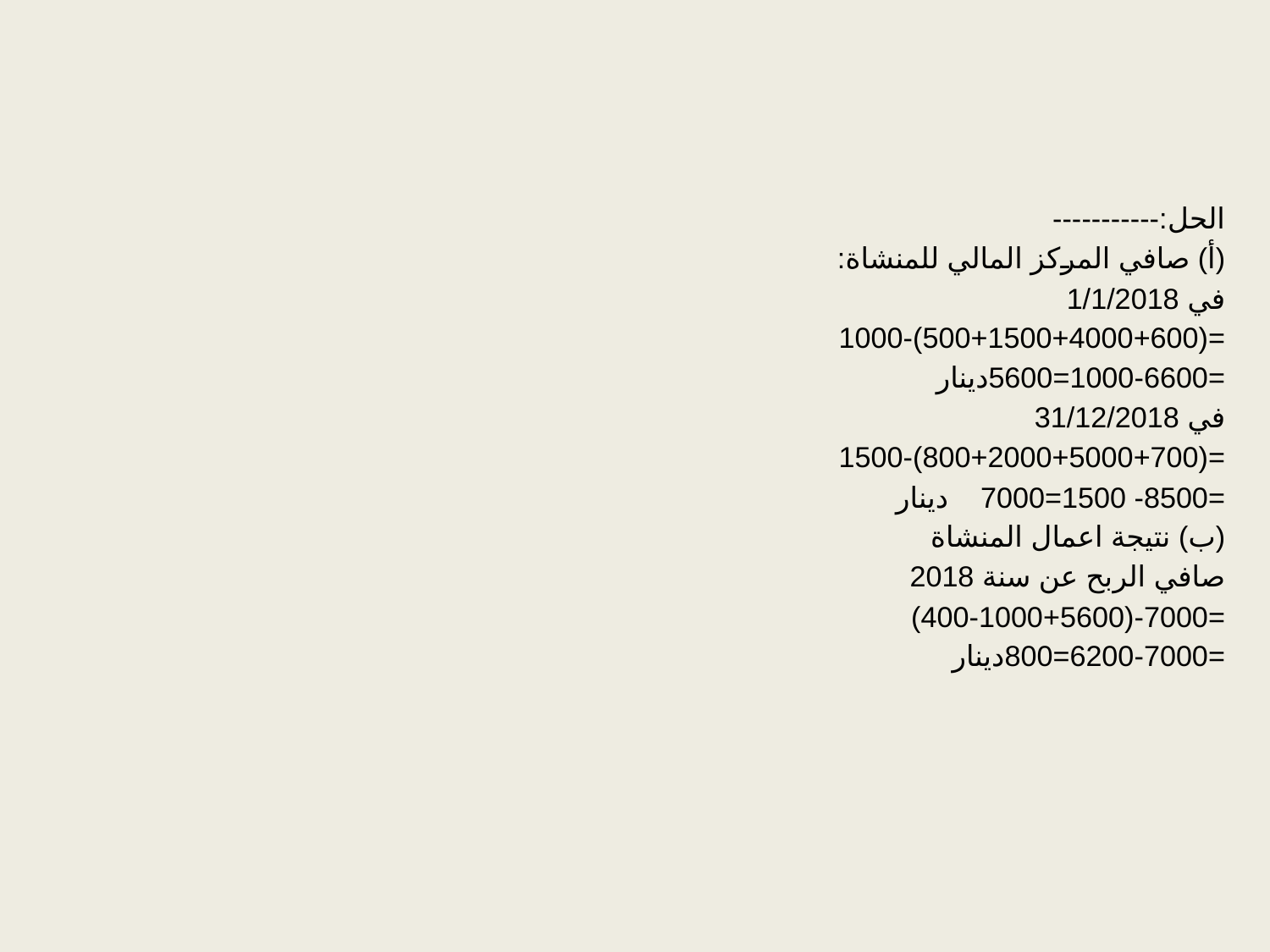

# الحل:----------- (أ) صافي المركز المالي للمنشاة: في 1/1/2018 =(600+4000+1500+500)-1000 =6600-1000=5600دينار في 31/12/2018 =(700+5000+2000+800)-1500 =8500- 1500=7000    دينار (ب) نتيجة اعمال المنشاة صافي الربح عن سنة 2018 =7000-(5600+1000-400) =7000-6200=800دينار